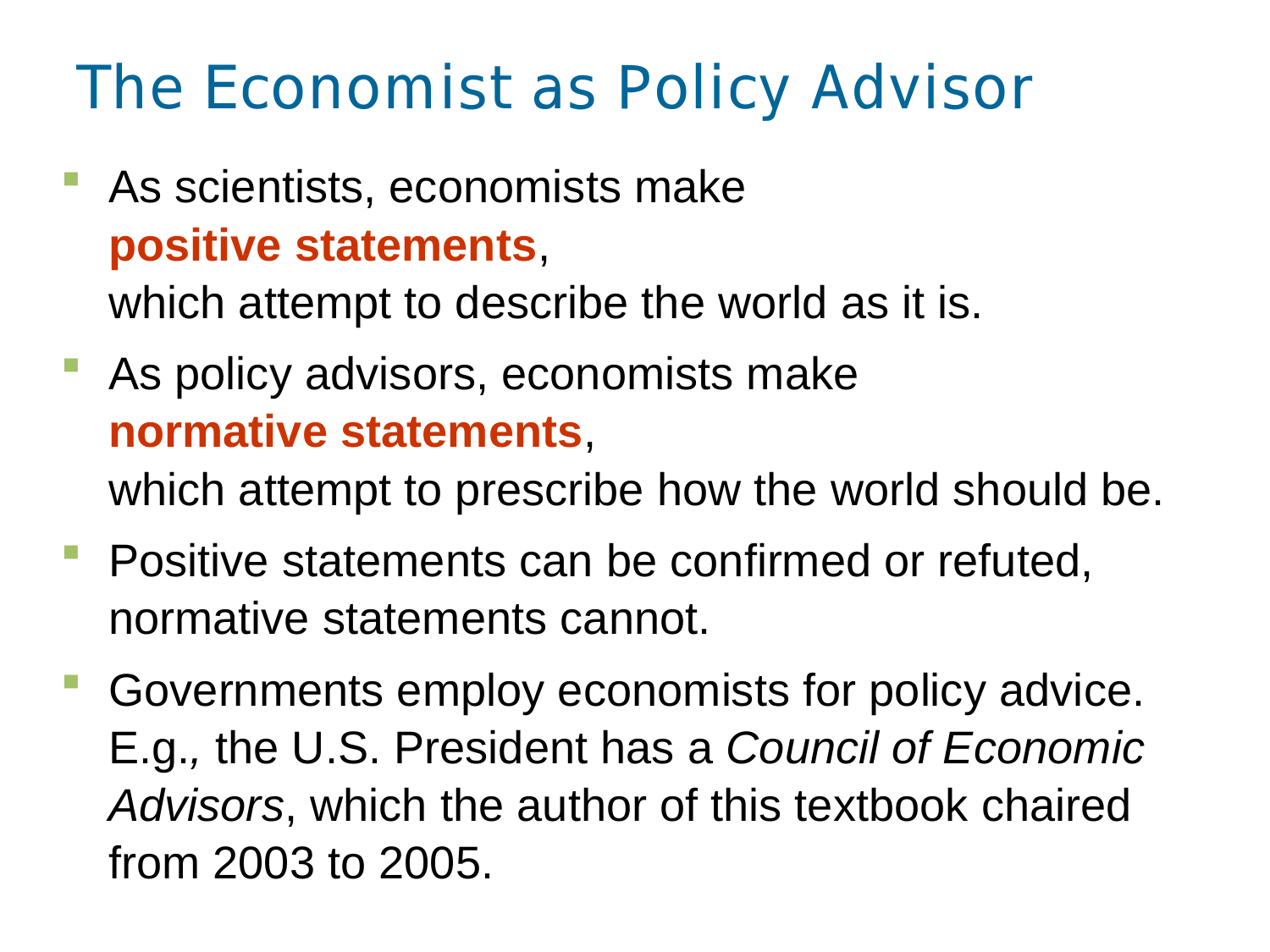

# The Economist as Policy Advisor
As scientists, economists make
positive statements,
which attempt to describe the world as it is.
As policy advisors, economists make
normative statements,
which attempt to prescribe how the world should be.
Positive statements can be confirmed or refuted,
normative statements cannot.
Governments employ economists for policy advice.  E.g., the U.S. President has a Council of Economic Advisors, which the author of this textbook chaired from 2003 to 2005.